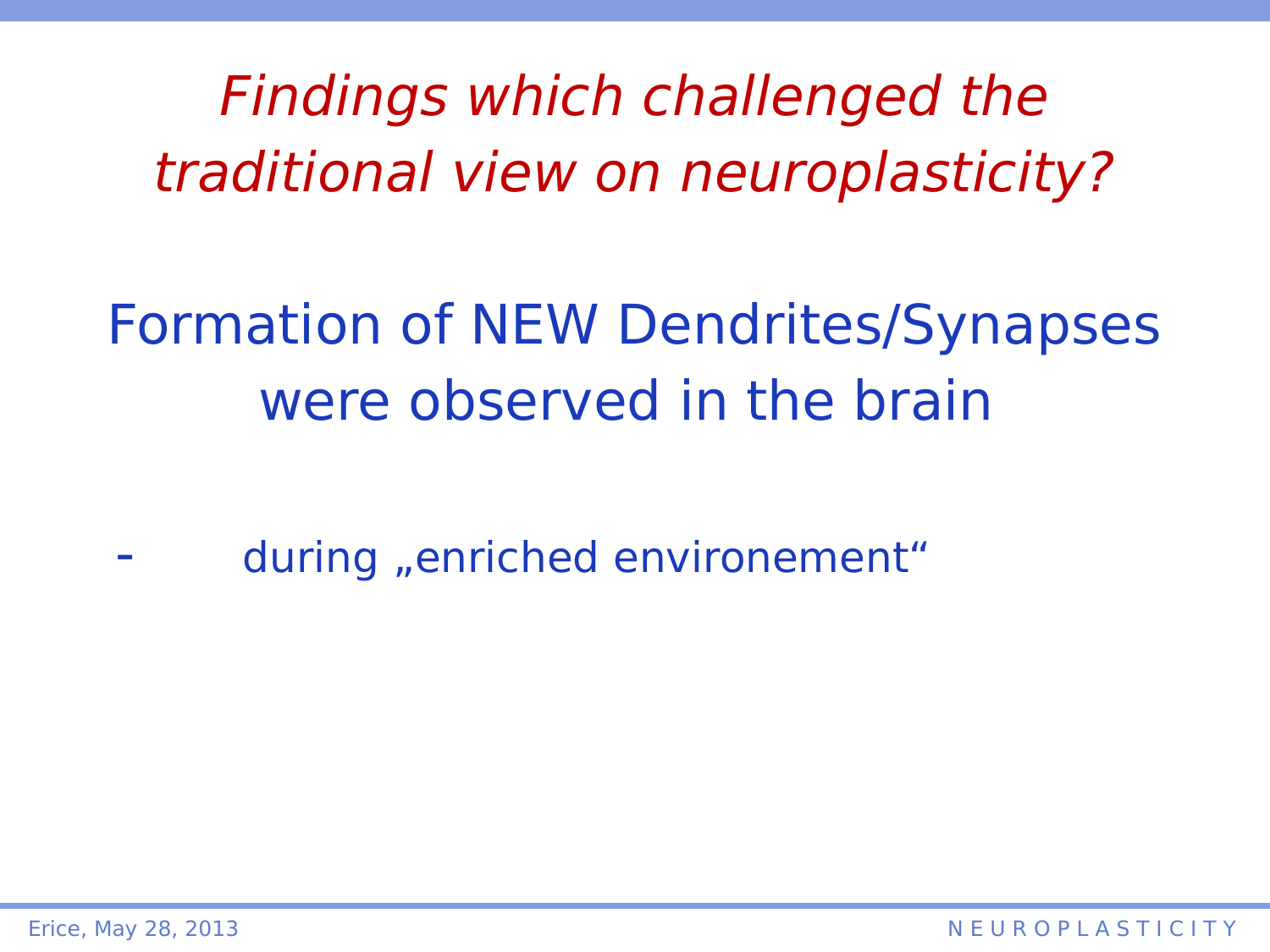

Findings which challenged the
traditional view on neuroplasticity?

Formation of NEW Dendrites/Synapses
were observed in the brain

-	during „enriched environement“